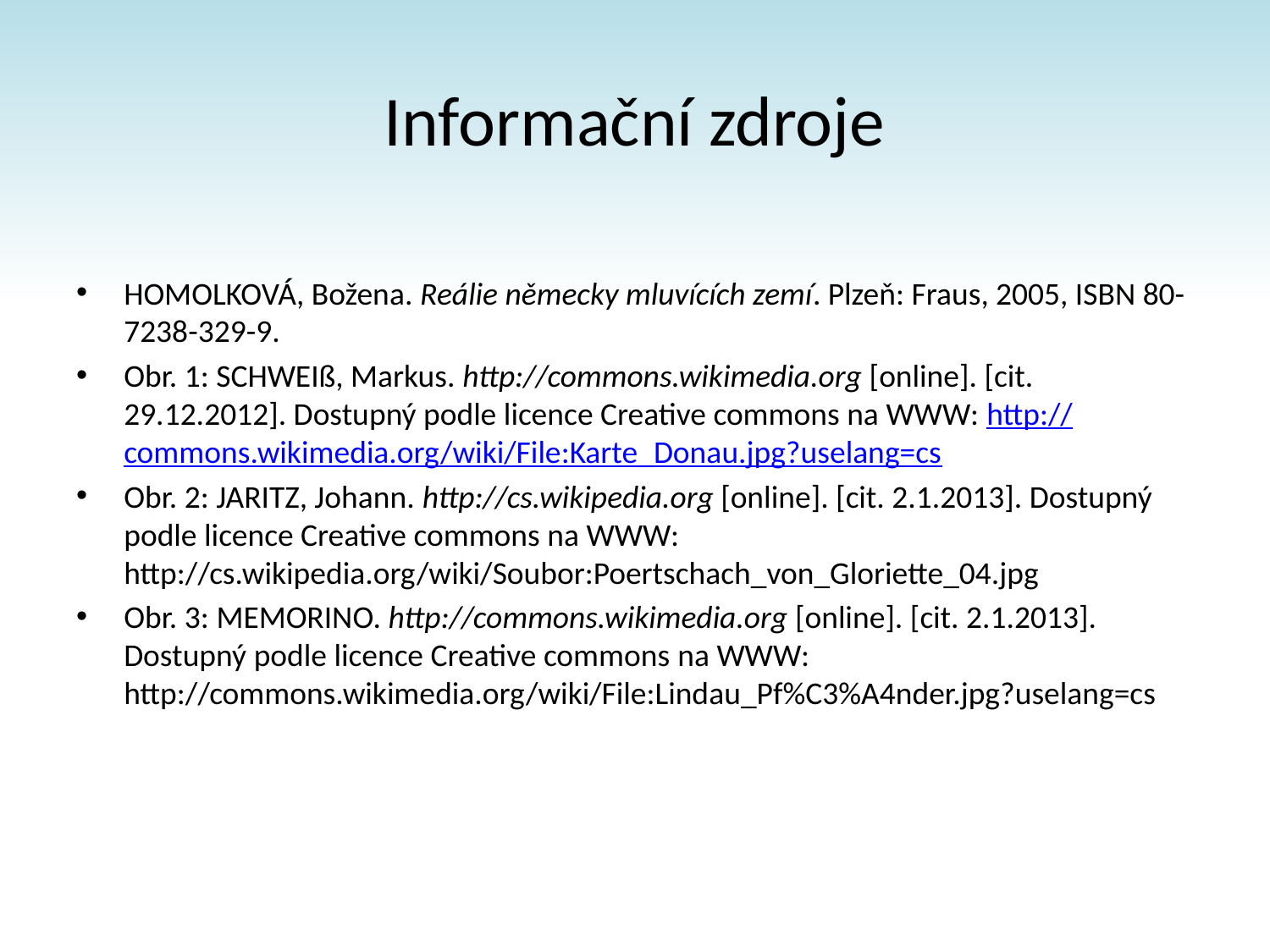

# Informační zdroje

HOMOLKOVÁ, Božena. Reálie německy mluvících zemí. Plzeň: Fraus, 2005, ISBN 80-7238-329-9.
Obr. 1: SCHWEIß, Markus. http://commons.wikimedia.org [online]. [cit. 29.12.2012]. Dostupný podle licence Creative commons na WWW: http://commons.wikimedia.org/wiki/File:Karte_Donau.jpg?uselang=cs
Obr. 2: JARITZ, Johann. http://cs.wikipedia.org [online]. [cit. 2.1.2013]. Dostupný podle licence Creative commons na WWW: http://cs.wikipedia.org/wiki/Soubor:Poertschach_von_Gloriette_04.jpg
Obr. 3: MEMORINO. http://commons.wikimedia.org [online]. [cit. 2.1.2013]. Dostupný podle licence Creative commons na WWW: http://commons.wikimedia.org/wiki/File:Lindau_Pf%C3%A4nder.jpg?uselang=cs